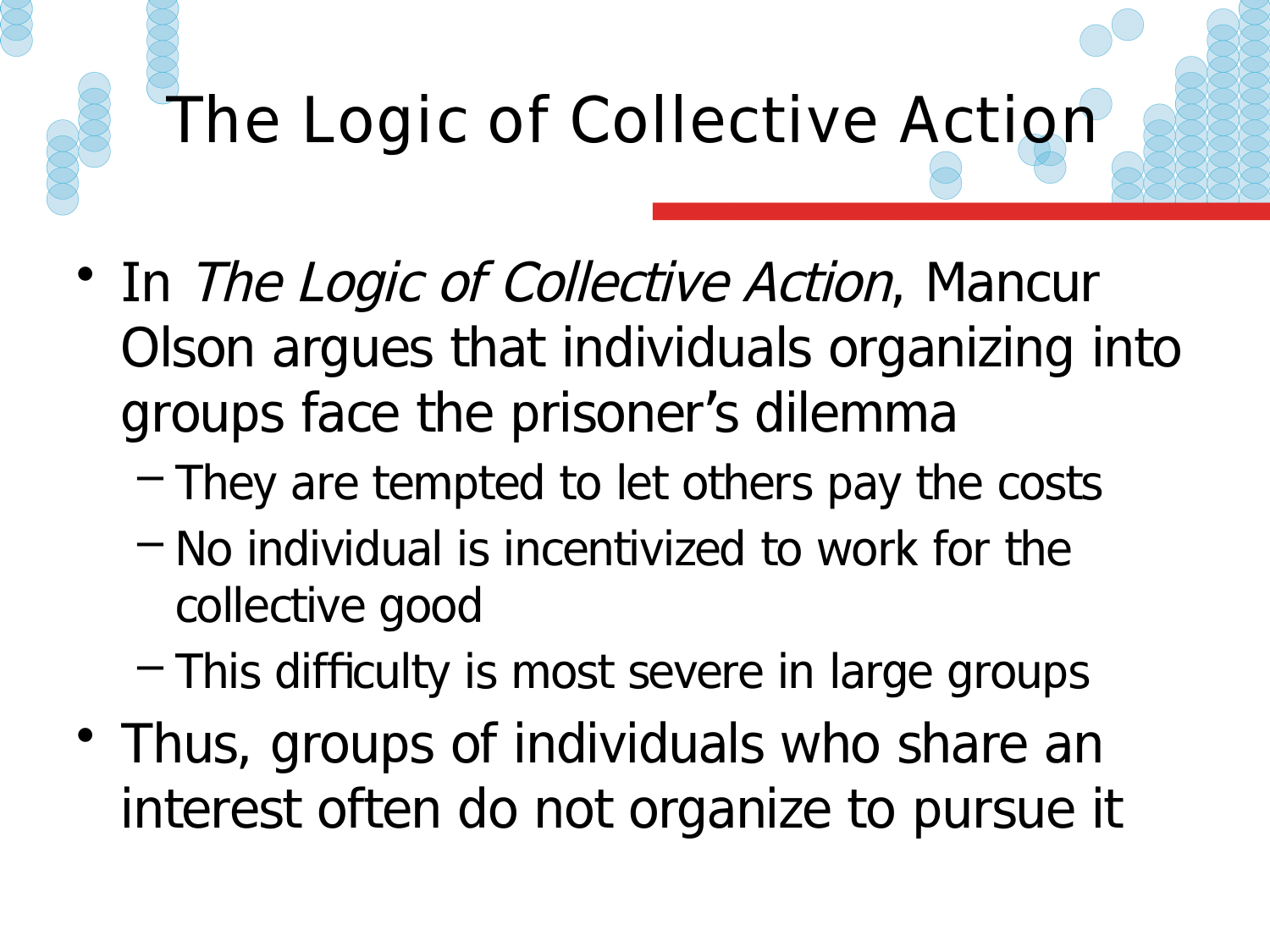

# The Logic of Collective Action
In The Logic of Collective Action, Mancur Olson argues that individuals organizing into groups face the prisoner’s dilemma
They are tempted to let others pay the costs
No individual is incentivized to work for the collective good
This difficulty is most severe in large groups
Thus, groups of individuals who share an interest often do not organize to pursue it